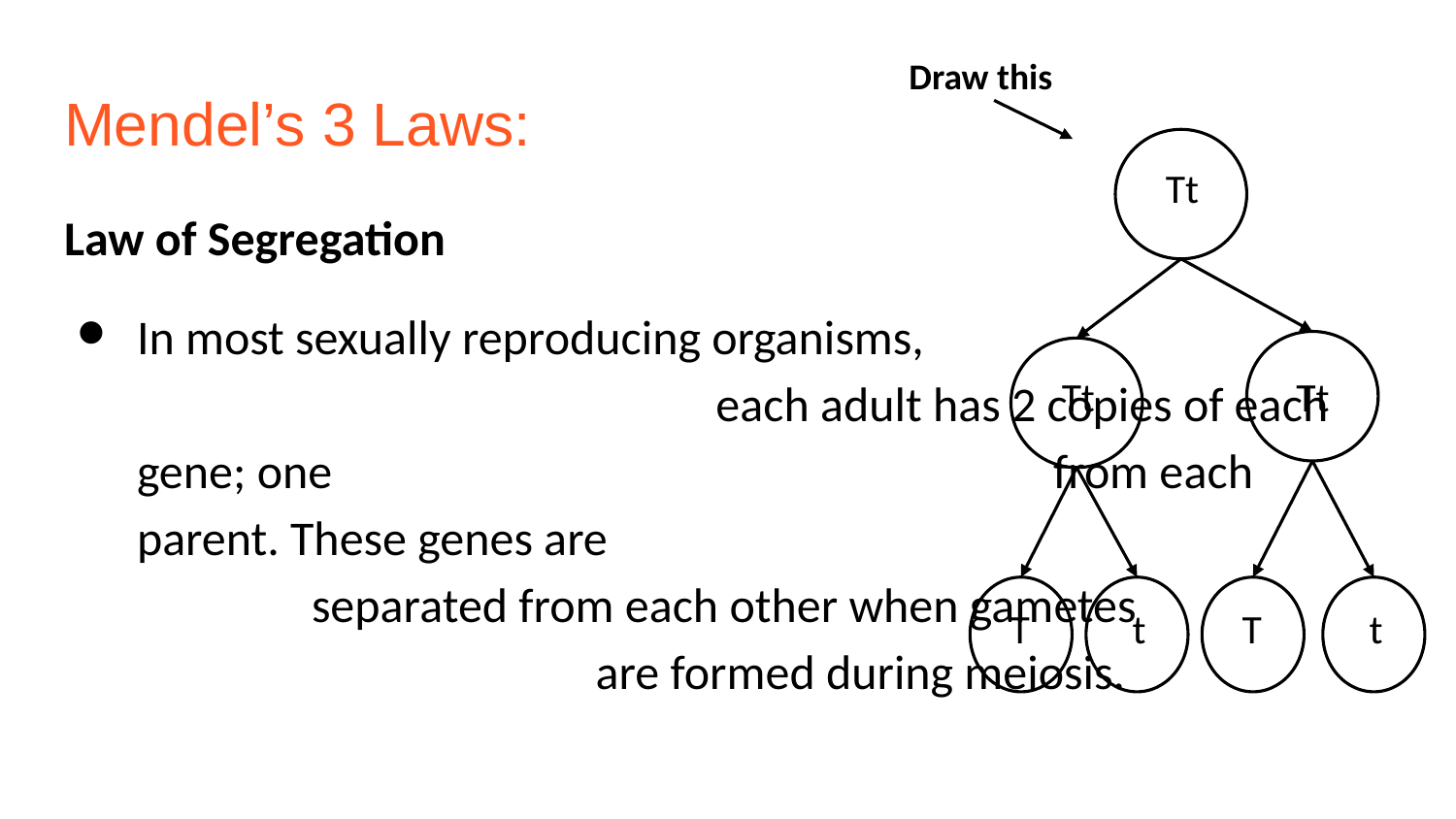

Draw this
# Mendel’s 3 Laws:

Tt

Tt
Tt

T
t
T
t
Law of Segregation
In most sexually reproducing organisms,                                                                                                each adult has 2 copies of each gene; one                                                                  from each parent. These genes are                                                                                        separated from each other when gametes                                                                  are formed during meiosis.